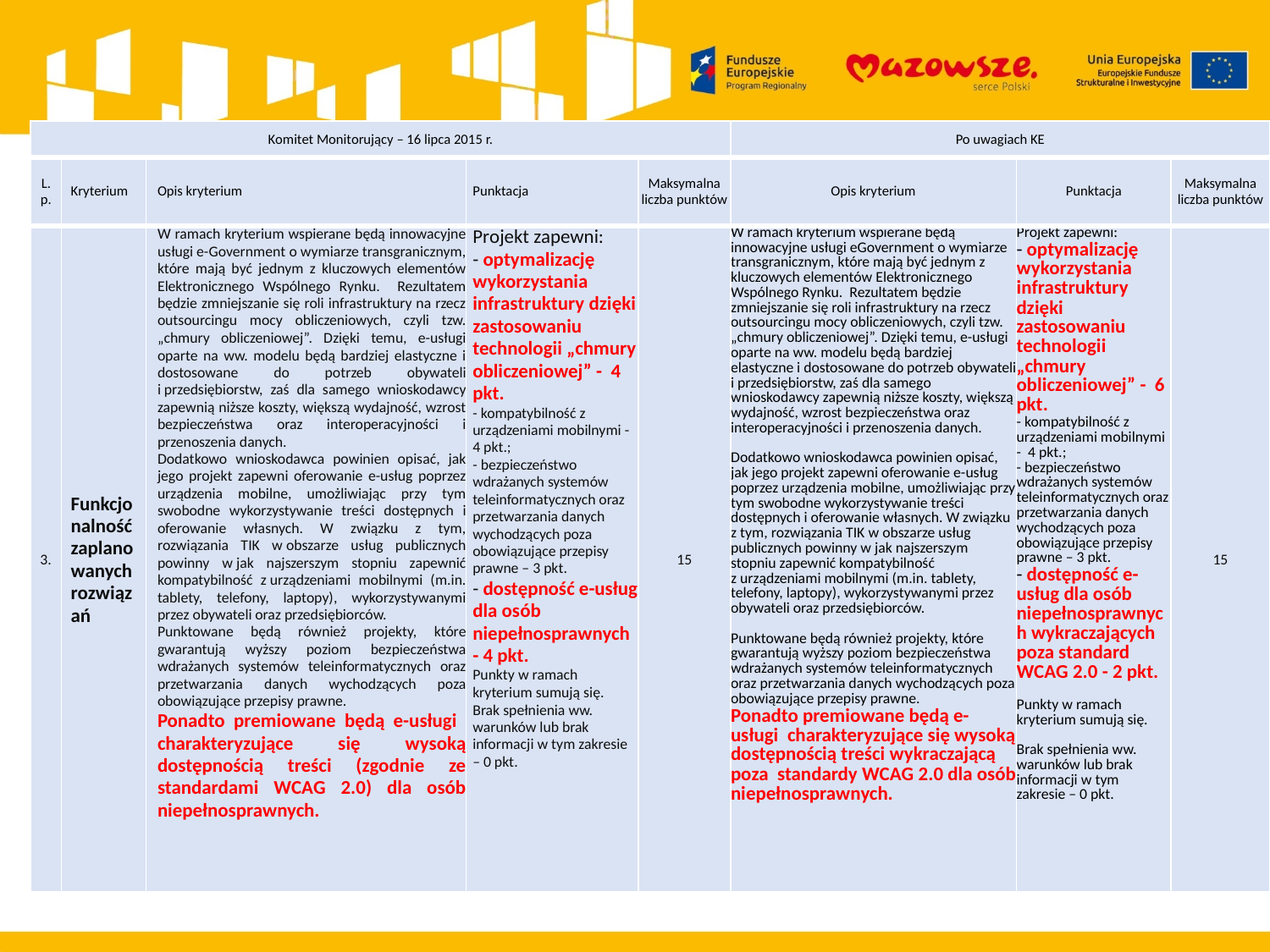

| Komitet Monitorujący – 16 lipca 2015 r. |  |  |  |  | Po uwagiach KE |  |  |
| --- | --- | --- | --- | --- | --- | --- | --- |
| L.p. | Kryterium | Opis kryterium | Punktacja | Maksymalna liczba punktów | Opis kryterium | Punktacja | Maksymalna liczba punktów |
| 3. | Funkcjonalność zaplanowanych rozwiązań | W ramach kryterium wspierane będą innowacyjne usługi e-Government o wymiarze transgranicznym, które mają być jednym z kluczowych elementów Elektronicznego Wspólnego Rynku. Rezultatem będzie zmniejszanie się roli infrastruktury na rzecz outsourcingu mocy obliczeniowych, czyli tzw. „chmury obliczeniowej”. Dzięki temu, e-usługi oparte na ww. modelu będą bardziej elastyczne i dostosowane do potrzeb obywateli i przedsiębiorstw, zaś dla samego wnioskodawcy zapewnią niższe koszty, większą wydajność, wzrost bezpieczeństwa oraz interoperacyjności i przenoszenia danych. Dodatkowo wnioskodawca powinien opisać, jak jego projekt zapewni oferowanie e-usług poprzez urządzenia mobilne, umożliwiając przy tym swobodne wykorzystywanie treści dostępnych i oferowanie własnych. W związku z tym, rozwiązania TIK w obszarze usług publicznych powinny w jak najszerszym stopniu zapewnić kompatybilność z urządzeniami mobilnymi (m.in. tablety, telefony, laptopy), wykorzystywanymi przez obywateli oraz przedsiębiorców. Punktowane będą również projekty, które gwarantują wyższy poziom bezpieczeństwa wdrażanych systemów teleinformatycznych oraz przetwarzania danych wychodzących poza obowiązujące przepisy prawne. Ponadto premiowane będą e-usługi charakteryzujące się wysoką dostępnością treści (zgodnie ze standardami WCAG 2.0) dla osób niepełnosprawnych. | Projekt zapewni: - optymalizację wykorzystania infrastruktury dzięki zastosowaniu technologii „chmury obliczeniowej” - 4 pkt. - kompatybilność z urządzeniami mobilnymi - 4 pkt.; - bezpieczeństwo wdrażanych systemów teleinformatycznych oraz przetwarzania danych wychodzących poza obowiązujące przepisy prawne – 3 pkt. - dostępność e-usług dla osób niepełnosprawnych - 4 pkt. Punkty w ramach kryterium sumują się. Brak spełnienia ww. warunków lub brak informacji w tym zakresie – 0 pkt. | 15 | W ramach kryterium wspierane będą innowacyjne usługi eGovernment o wymiarze transgranicznym, które mają być jednym z kluczowych elementów Elektronicznego Wspólnego Rynku. Rezultatem będzie zmniejszanie się roli infrastruktury na rzecz outsourcingu mocy obliczeniowych, czyli tzw. „chmury obliczeniowej”. Dzięki temu, e-usługi oparte na ww. modelu będą bardziej elastyczne i dostosowane do potrzeb obywateli i przedsiębiorstw, zaś dla samego wnioskodawcy zapewnią niższe koszty, większą wydajność, wzrost bezpieczeństwa oraz interoperacyjności i przenoszenia danych.   Dodatkowo wnioskodawca powinien opisać, jak jego projekt zapewni oferowanie e-usług poprzez urządzenia mobilne, umożliwiając przy tym swobodne wykorzystywanie treści dostępnych i oferowanie własnych. W związku z tym, rozwiązania TIK w obszarze usług publicznych powinny w jak najszerszym stopniu zapewnić kompatybilność z urządzeniami mobilnymi (m.in. tablety, telefony, laptopy), wykorzystywanymi przez obywateli oraz przedsiębiorców.   Punktowane będą również projekty, które gwarantują wyższy poziom bezpieczeństwa wdrażanych systemów teleinformatycznych oraz przetwarzania danych wychodzących poza obowiązujące przepisy prawne. Ponadto premiowane będą e-usługi charakteryzujące się wysoką dostępnością treści wykraczającą poza standardy WCAG 2.0 dla osób niepełnosprawnych. | Projekt zapewni: - optymalizację wykorzystania infrastruktury dzięki zastosowaniu technologii „chmury obliczeniowej” - 6 pkt. - kompatybilność z urządzeniami mobilnymi - 4 pkt.; - bezpieczeństwo wdrażanych systemów teleinformatycznych oraz przetwarzania danych wychodzących poza obowiązujące przepisy prawne – 3 pkt. - dostępność e-usług dla osób niepełnosprawnych wykraczających poza standard WCAG 2.0 - 2 pkt.   Punkty w ramach kryterium sumują się.   Brak spełnienia ww. warunków lub brak informacji w tym zakresie – 0 pkt. | 15 |